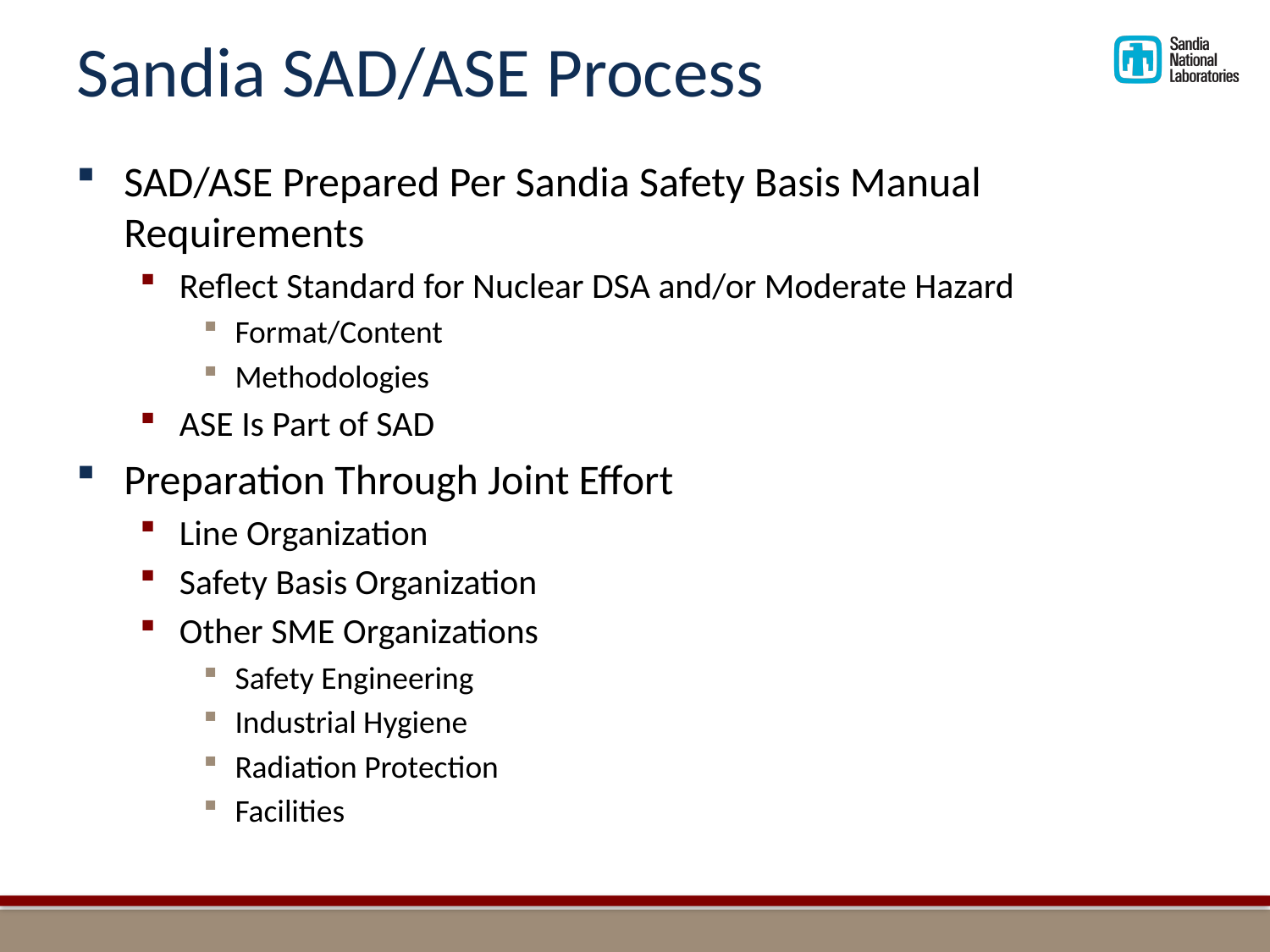

# Sandia SAD/ASE Process
SAD/ASE Prepared Per Sandia Safety Basis Manual Requirements
Reflect Standard for Nuclear DSA and/or Moderate Hazard
Format/Content
Methodologies
ASE Is Part of SAD
Preparation Through Joint Effort
Line Organization
Safety Basis Organization
Other SME Organizations
Safety Engineering
Industrial Hygiene
Radiation Protection
Facilities